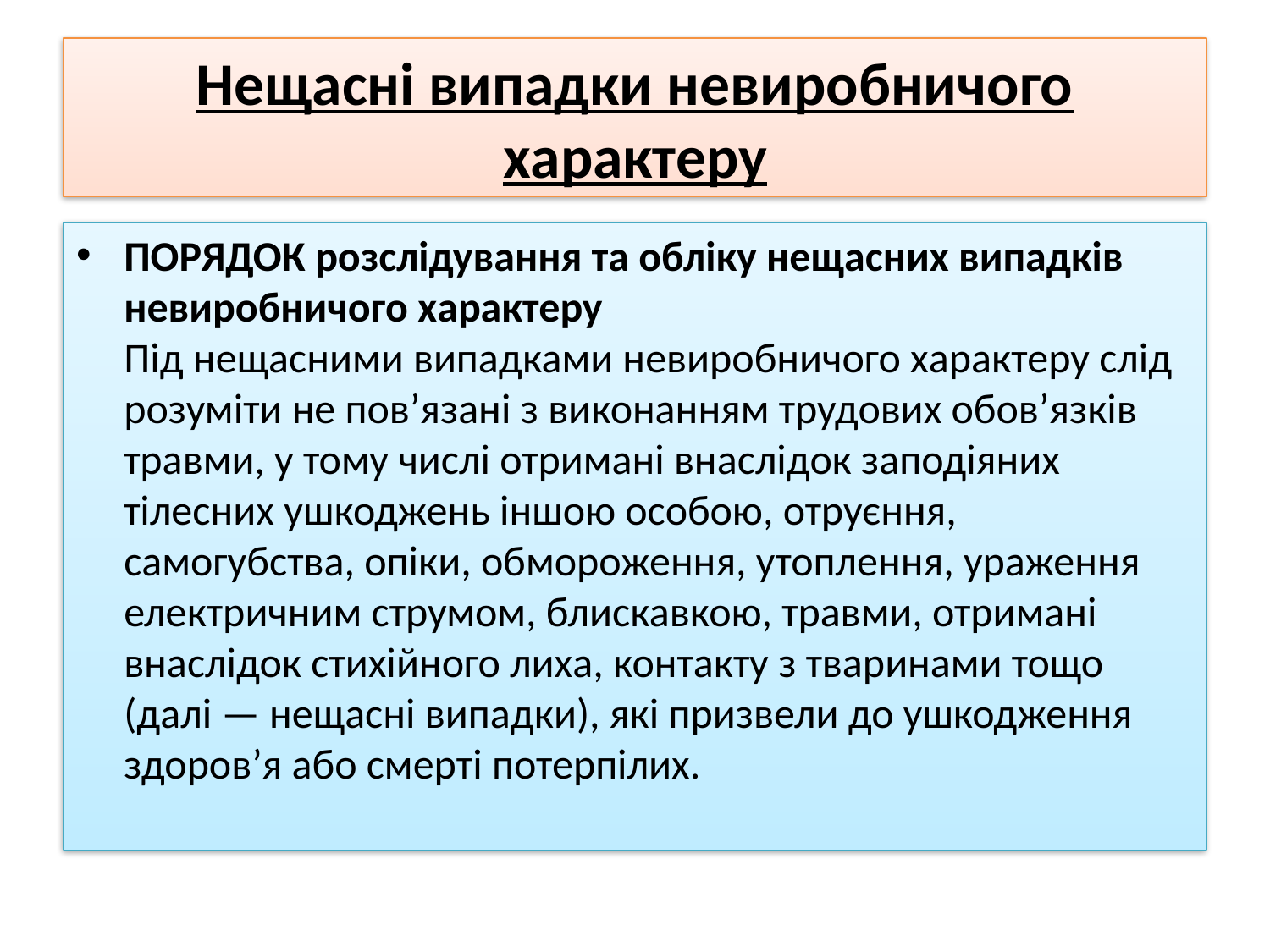

# Нещасні випадки невиробничого характеру
ПОРЯДОК розслідування та обліку нещасних випадків невиробничого характеру                                                           Під нещасними випадками невиробничого характеру слід розуміти не пов’язані з виконанням трудових обов’язків травми, у тому числі отримані внаслідок заподіяних тілесних ушкоджень іншою особою, отруєння, самогубства, опіки, обмороження, утоплення, ураження електричним струмом, блискавкою, травми, отримані внаслідок стихійного лиха, контакту з тваринами тощо (далі — нещасні випадки), які призвели до ушкодження здоров’я або смерті потерпілих.